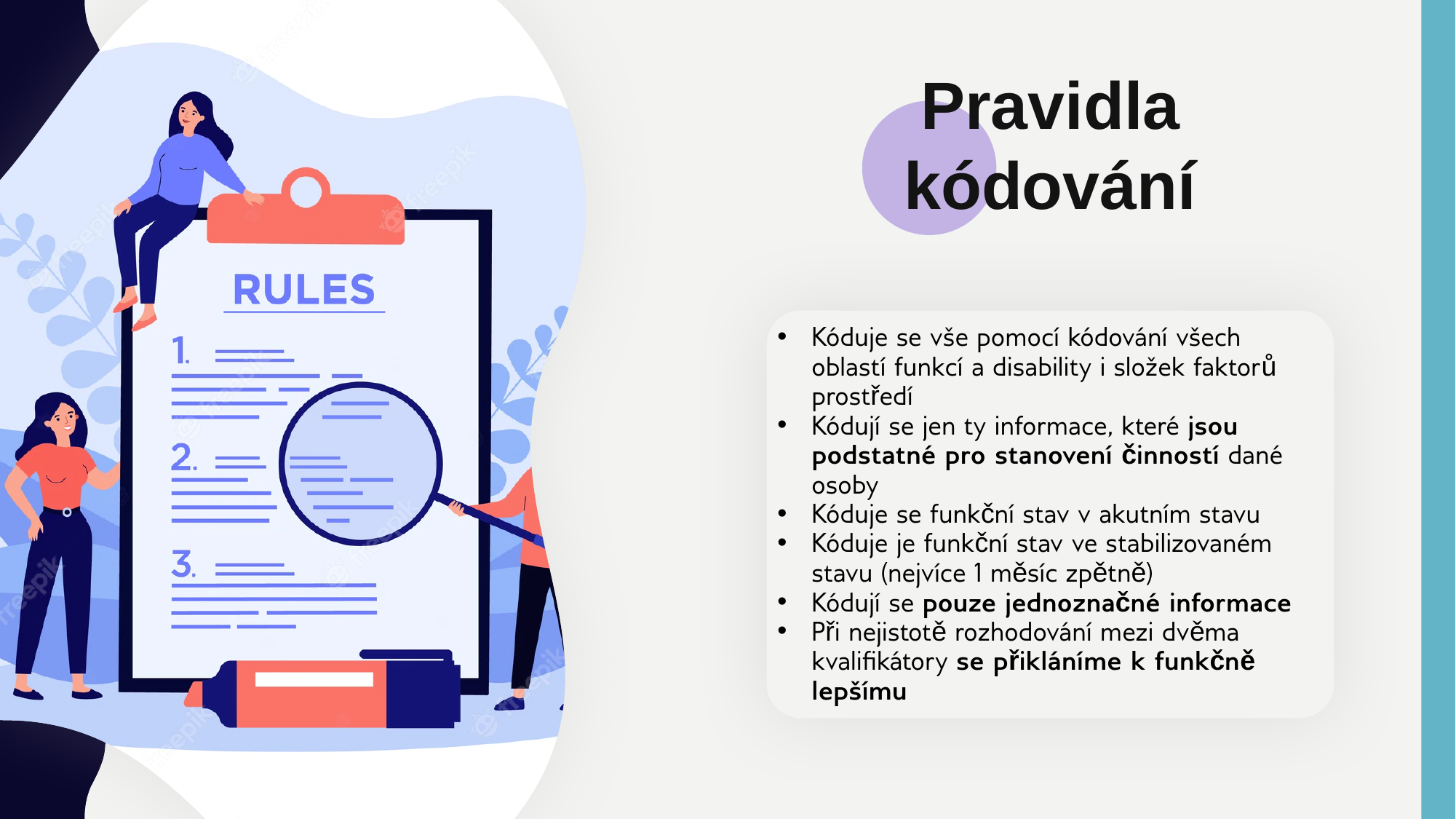

Pravidla kódování

Kóduje se vše pomocí kódování všech oblastí funkcí a disability i složek faktorů prostředí
Kódují se jen ty informace, které jsou podstatné pro stanovení činností dané osoby
Kóduje se funkční stav v akutním stavu
Kóduje je funkční stav ve stabilizovaném stavu (nejvíce 1 měsíc zpětně)
Kódují se pouze jednoznačné informace
Při nejistotě rozhodování mezi dvěma kvalifikátory se přikláníme k funkčně lepšímu